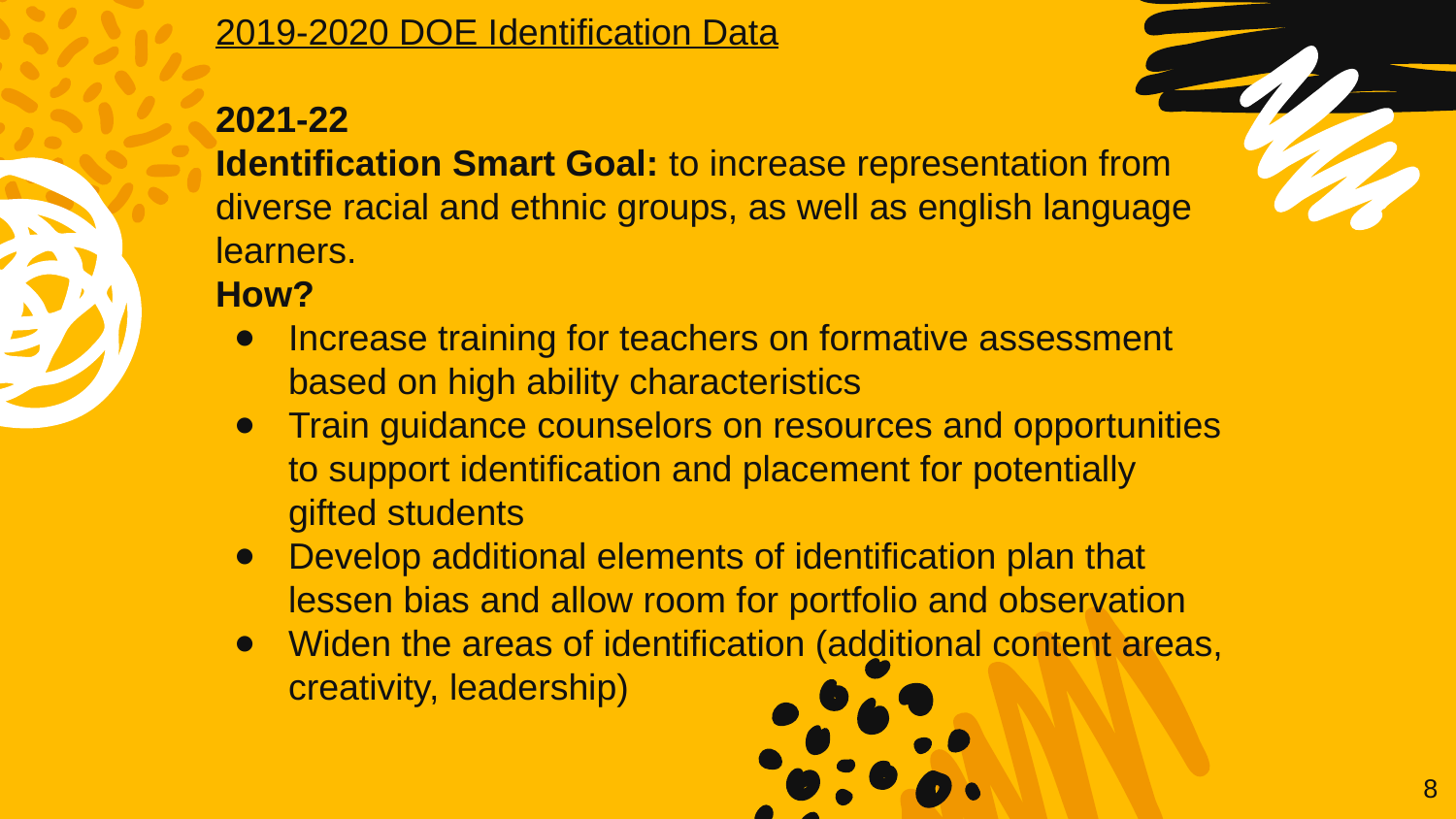

2019-2020 DOE Identification Data

2021-22
Identification Smart Goal: to increase representation from diverse racial and ethnic groups, as well as english language learners.
How?
Increase training for teachers on formative assessment based on high ability characteristics
Train guidance counselors on resources and opportunities to support identification and placement for potentially gifted students
Develop additional elements of identification plan that lessen bias and allow room for portfolio and observation
Widen the areas of identification (additional content areas, creativity, leadership)

8